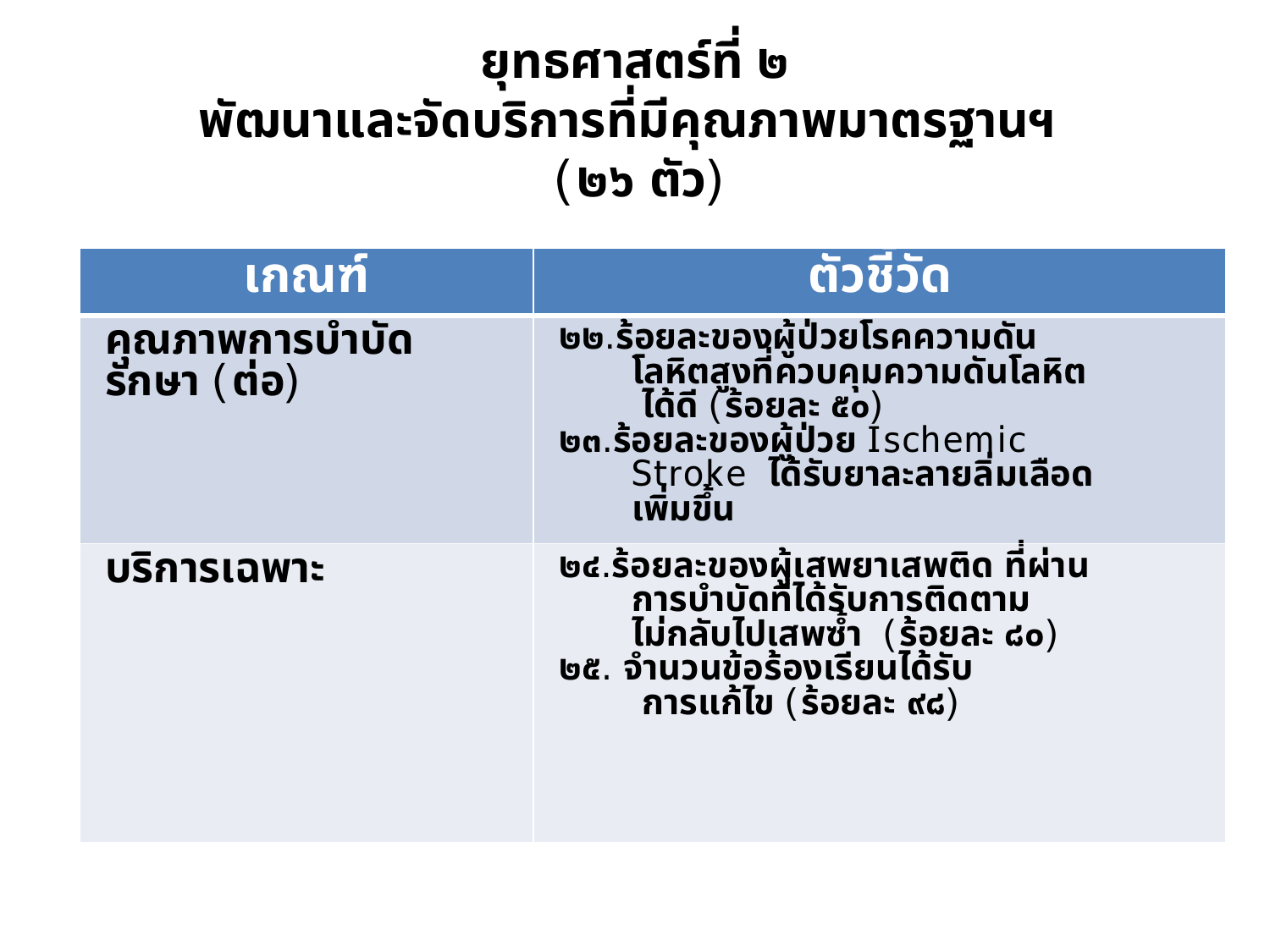

# ยุทธศาสตร์ที่ ๒ พัฒนาและจัดบริการที่มีคุณภาพมาตรฐานฯ (๒๖ ตัว)
| เกณฑ์ | ตัวชี้วัด |
| --- | --- |
| คุณภาพการบำบัดรักษา (ต่อ) | ๒๒.ร้อยละของผู้ป่วยโรคความดัน โลหิตสูงที่ควบคุมความดันโลหิต ได้ดี (ร้อยละ ๕๐) ๒๓.ร้อยละของผู้ป่วย Ischemic Stroke ได้รับยาละลายลิ่มเลือด เพิ่มขึ้น |
| บริการเฉพาะ | ๒๔.ร้อยละของผู้เสพยาเสพติด ที่ผ่าน การบำบัดที่ได้รับการติดตาม ไม่กลับไปเสพซ้ำ (ร้อยละ ๘๐) ๒๕. จำนวนข้อร้องเรียนได้รับ การแก้ไข (ร้อยละ ๙๘) |